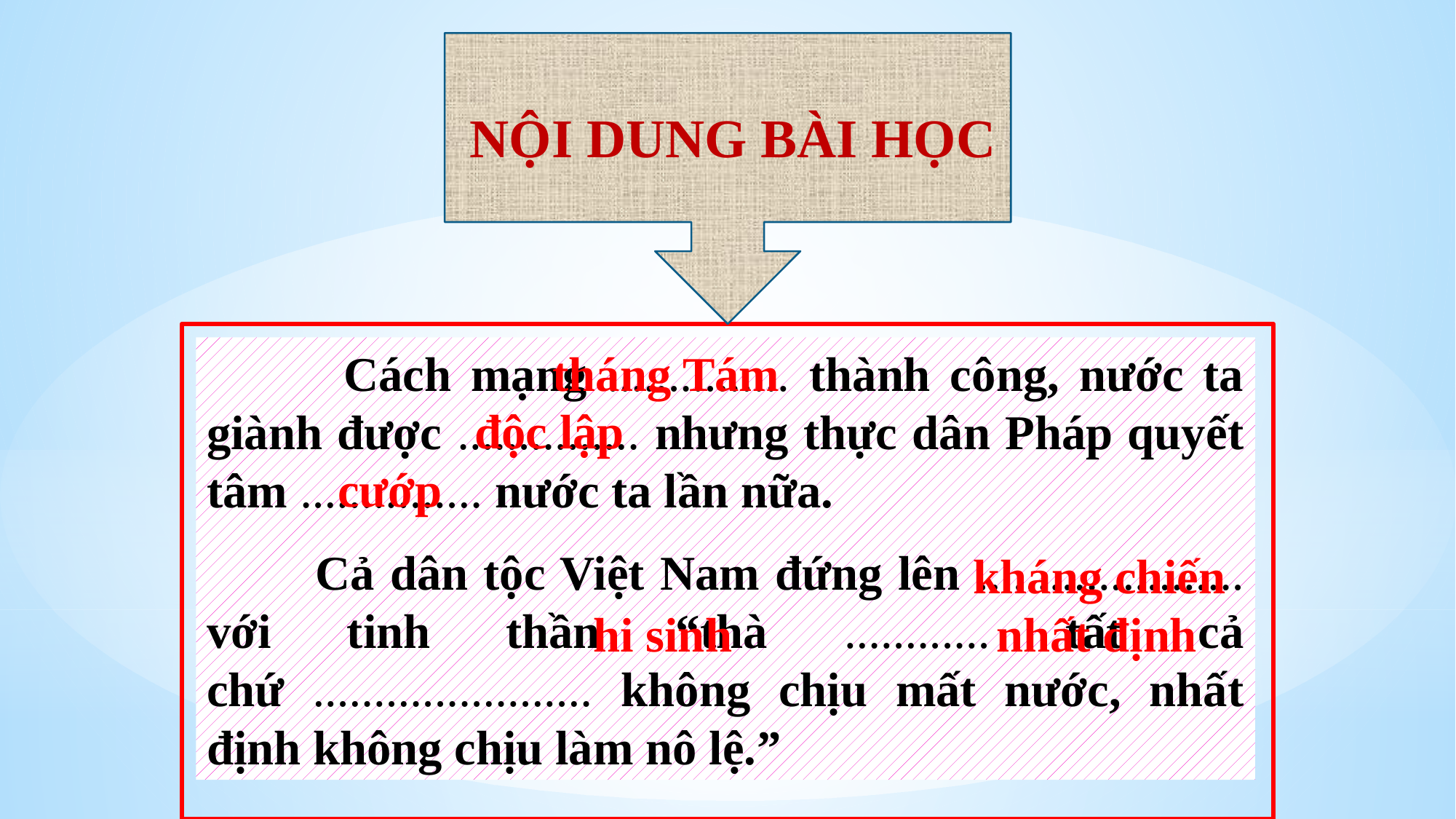

NỘI DUNG BÀI HỌC

       Cách mạng ............... thành công, nước ta giành được ............... nhưng thực dân Pháp quyết tâm ............... nước ta lần nữa.
       Cả dân tộc Việt Nam đứng lên ...................... với tinh thần “thà ............ tất cả chứ ....................... không chịu mất nước, nhất định không chịu làm nô lệ.”
tháng Tám
độc lập
cướp
kháng chiến
hi sinh
nhất định